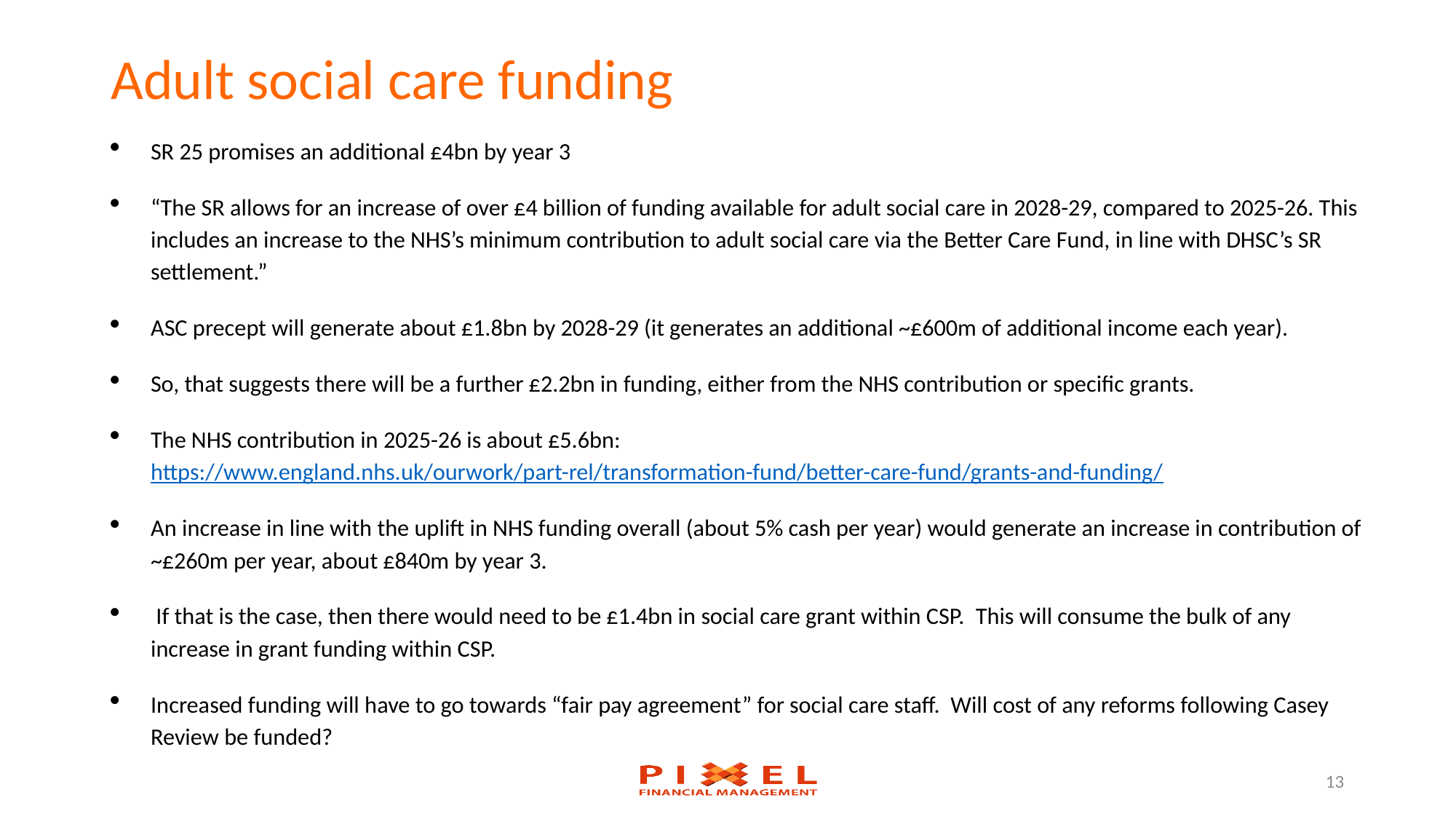

# Adult social care funding
SR 25 promises an additional £4bn by year 3
“The SR allows for an increase of over £4 billion of funding available for adult social care in 2028-29, compared to 2025-26. This includes an increase to the NHS’s minimum contribution to adult social care via the Better Care Fund, in line with DHSC’s SR settlement.”
ASC precept will generate about £1.8bn by 2028-29 (it generates an additional ~£600m of additional income each year).
So, that suggests there will be a further £2.2bn in funding, either from the NHS contribution or specific grants.
The NHS contribution in 2025-26 is about £5.6bn: https://www.england.nhs.uk/ourwork/part-rel/transformation-fund/better-care-fund/grants-and-funding/
An increase in line with the uplift in NHS funding overall (about 5% cash per year) would generate an increase in contribution of ~£260m per year, about £840m by year 3.
 If that is the case, then there would need to be £1.4bn in social care grant within CSP.  This will consume the bulk of any increase in grant funding within CSP.
Increased funding will have to go towards “fair pay agreement” for social care staff.  Will cost of any reforms following Casey Review be funded?

13